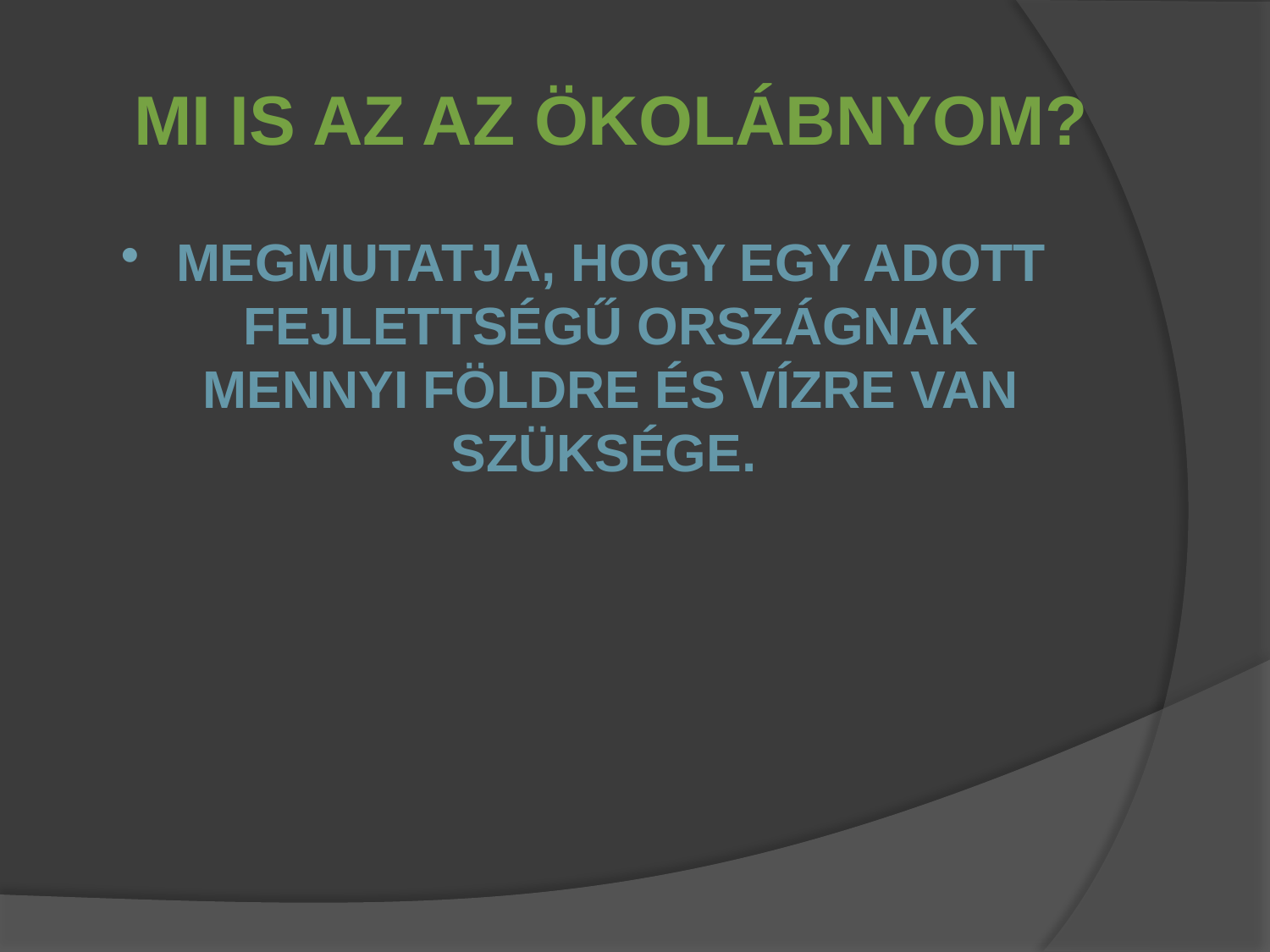

# Mi is az az ökolábnyom?
Megmutatja, hogy egy adott fejlettségű országnak mennyi földre és vízre van szüksége.